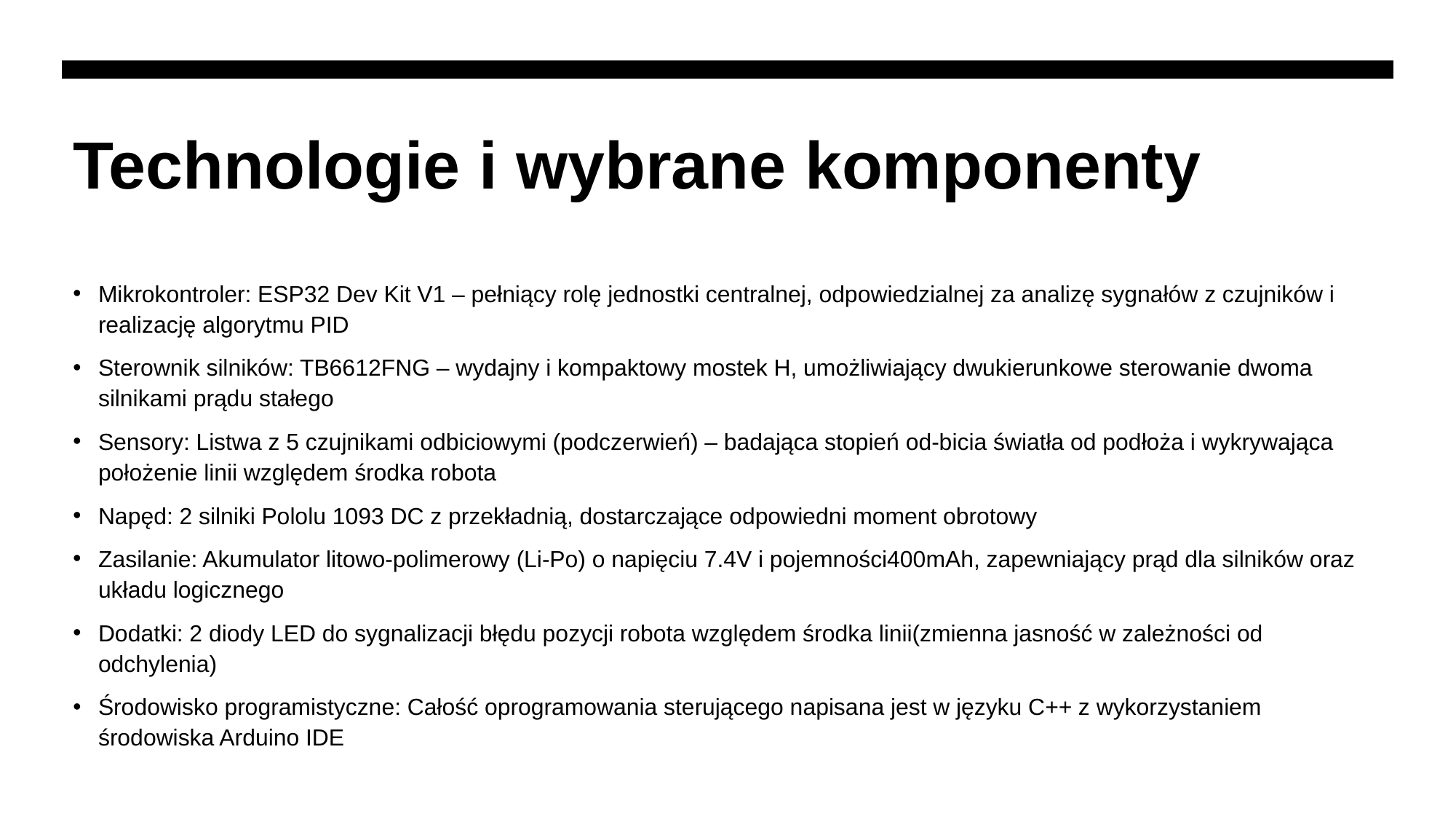

# Technologie i wybrane komponenty
Mikrokontroler: ESP32 Dev Kit V1 – pełniący rolę jednostki centralnej, odpowiedzialnej za analizę sygnałów z czujników i realizację algorytmu PID
Sterownik silników: TB6612FNG – wydajny i kompaktowy mostek H, umożliwiający dwukierunkowe sterowanie dwoma silnikami prądu stałego
Sensory: Listwa z 5 czujnikami odbiciowymi (podczerwień) – badająca stopień od-bicia światła od podłoża i wykrywająca położenie linii względem środka robota
Napęd: 2 silniki Pololu 1093 DC z przekładnią, dostarczające odpowiedni moment obrotowy
Zasilanie: Akumulator litowo-polimerowy (Li-Po) o napięciu 7.4V i pojemności400mAh, zapewniający prąd dla silników oraz układu logicznego
Dodatki: 2 diody LED do sygnalizacji błędu pozycji robota względem środka linii(zmienna jasność w zależności od odchylenia)
Środowisko programistyczne: Całość oprogramowania sterującego napisana jest w języku C++ z wykorzystaniem środowiska Arduino IDE